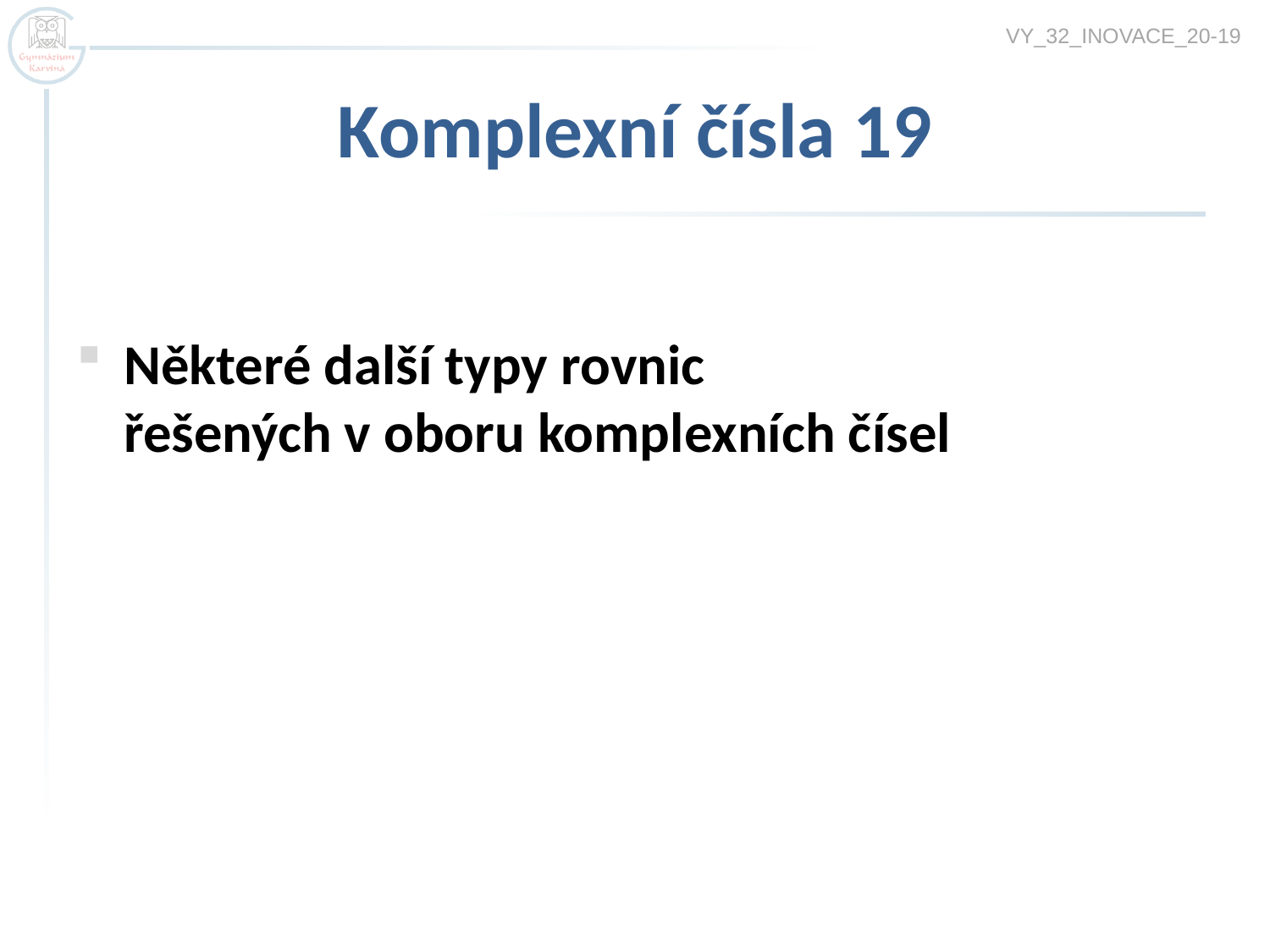

VY_32_INOVACE_20-19
# Komplexní čísla 19

Některé další typy rovnic
řešených v oboru komplexních čísel